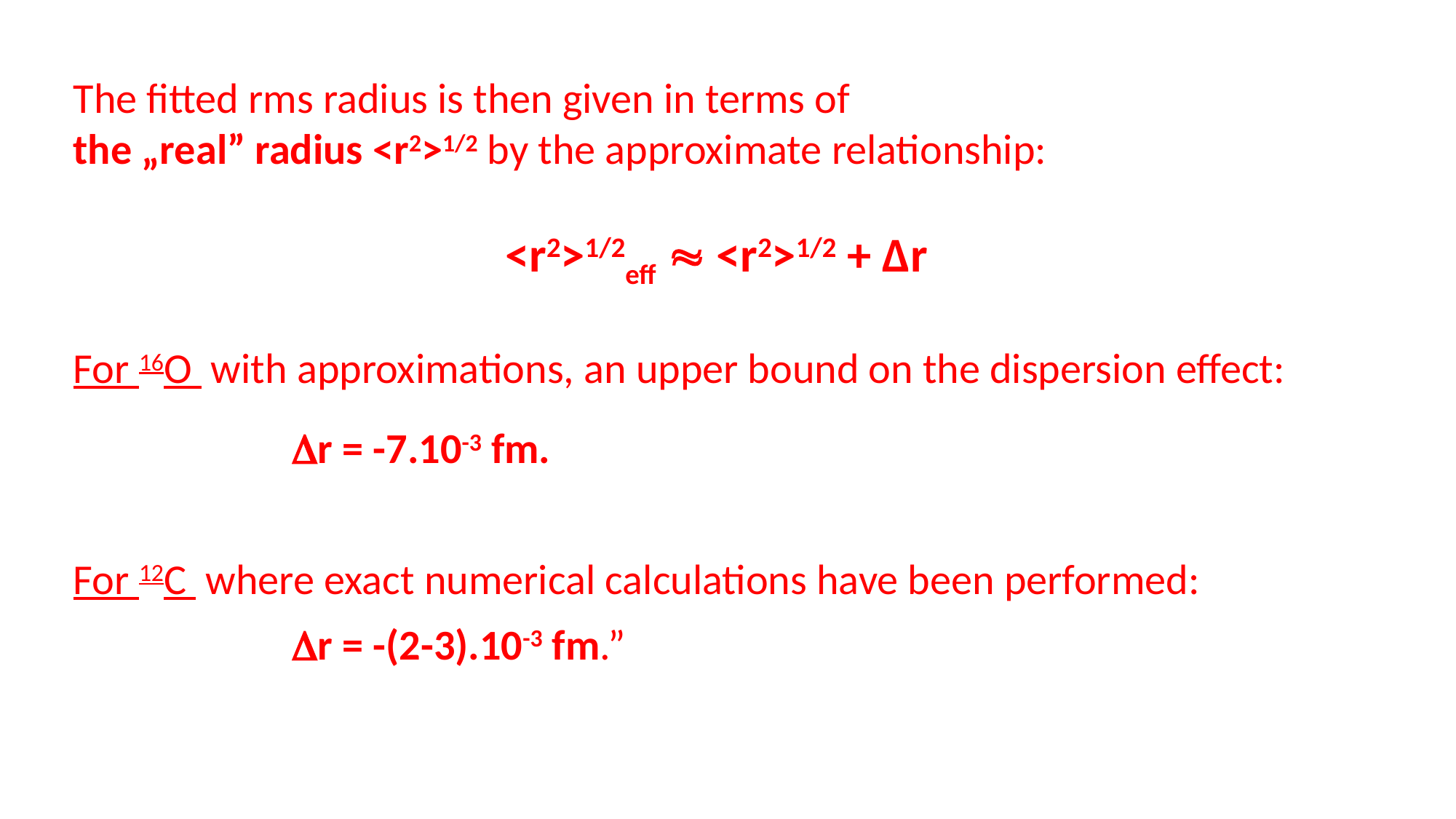

The fitted rms radius is then given in terms of
the „real” radius <r2>1/2 by the approximate relationship:

<r2>1/2eff ≈ <r2>1/2 + Δr

For 16O  with approximations, an upper bound on the dispersion effect:

		Δr = -7.10-3 fm.

For 12C  where exact numerical calculations have been performed:

		Δr = -(2-3).10-3 fm.”